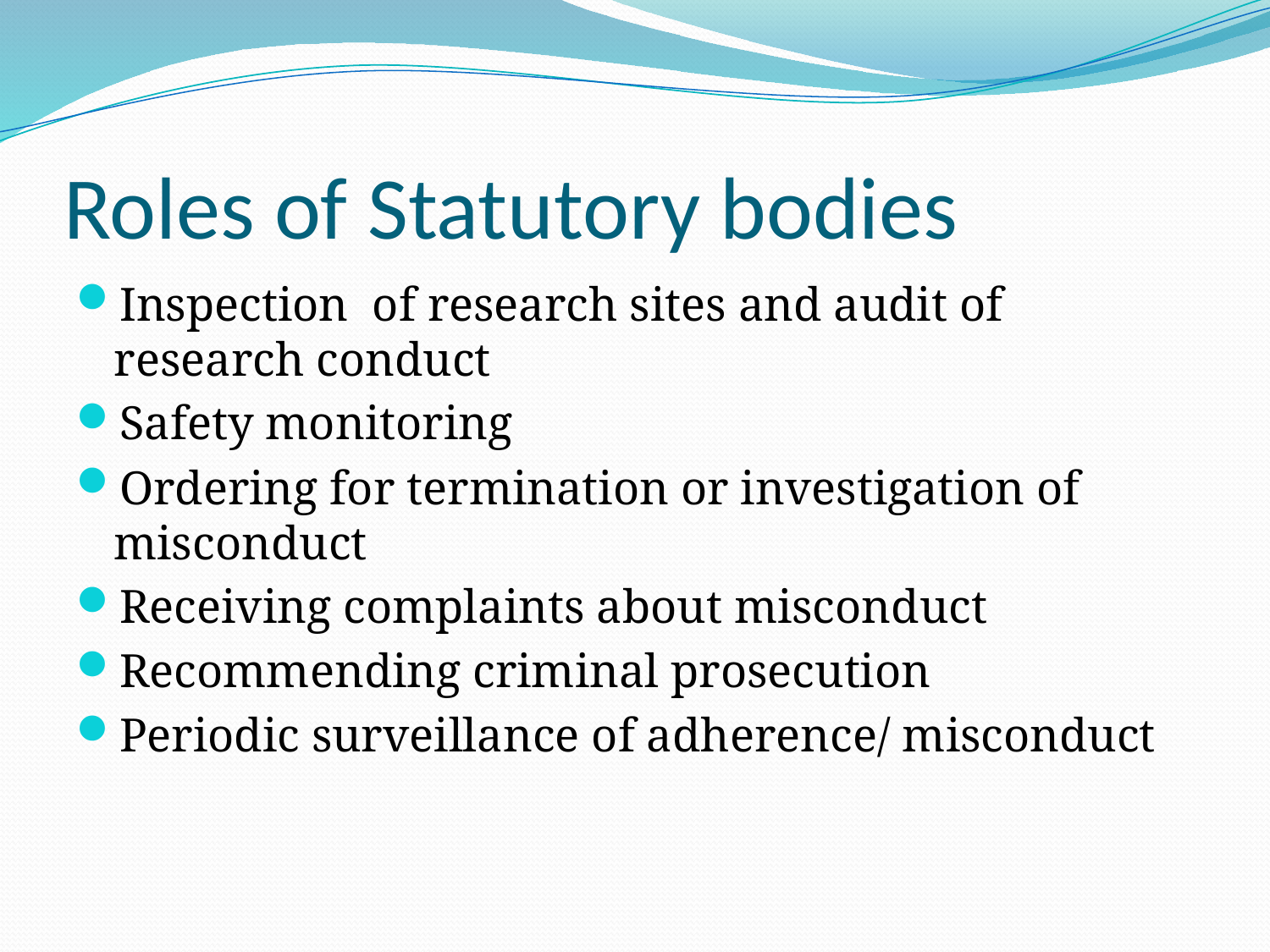

# Roles of Statutory bodies
Inspection  of research sites and audit of research conduct
Safety monitoring
Ordering for termination or investigation of misconduct
Receiving complaints about misconduct
Recommending criminal prosecution
Periodic surveillance of adherence/ misconduct